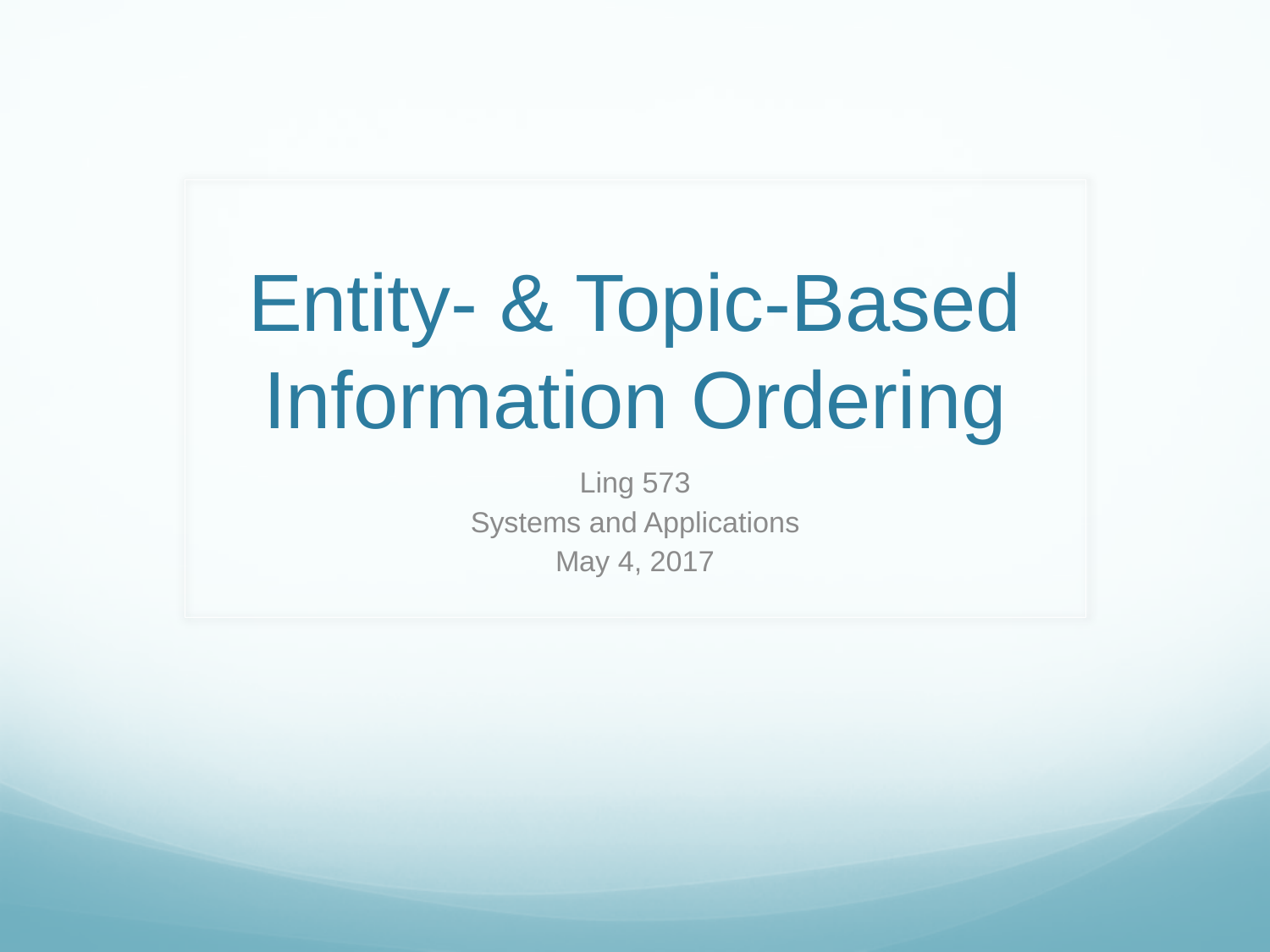

# Entity- & Topic-Based Information Ordering
Ling 573
Systems and Applications
May 4, 2017